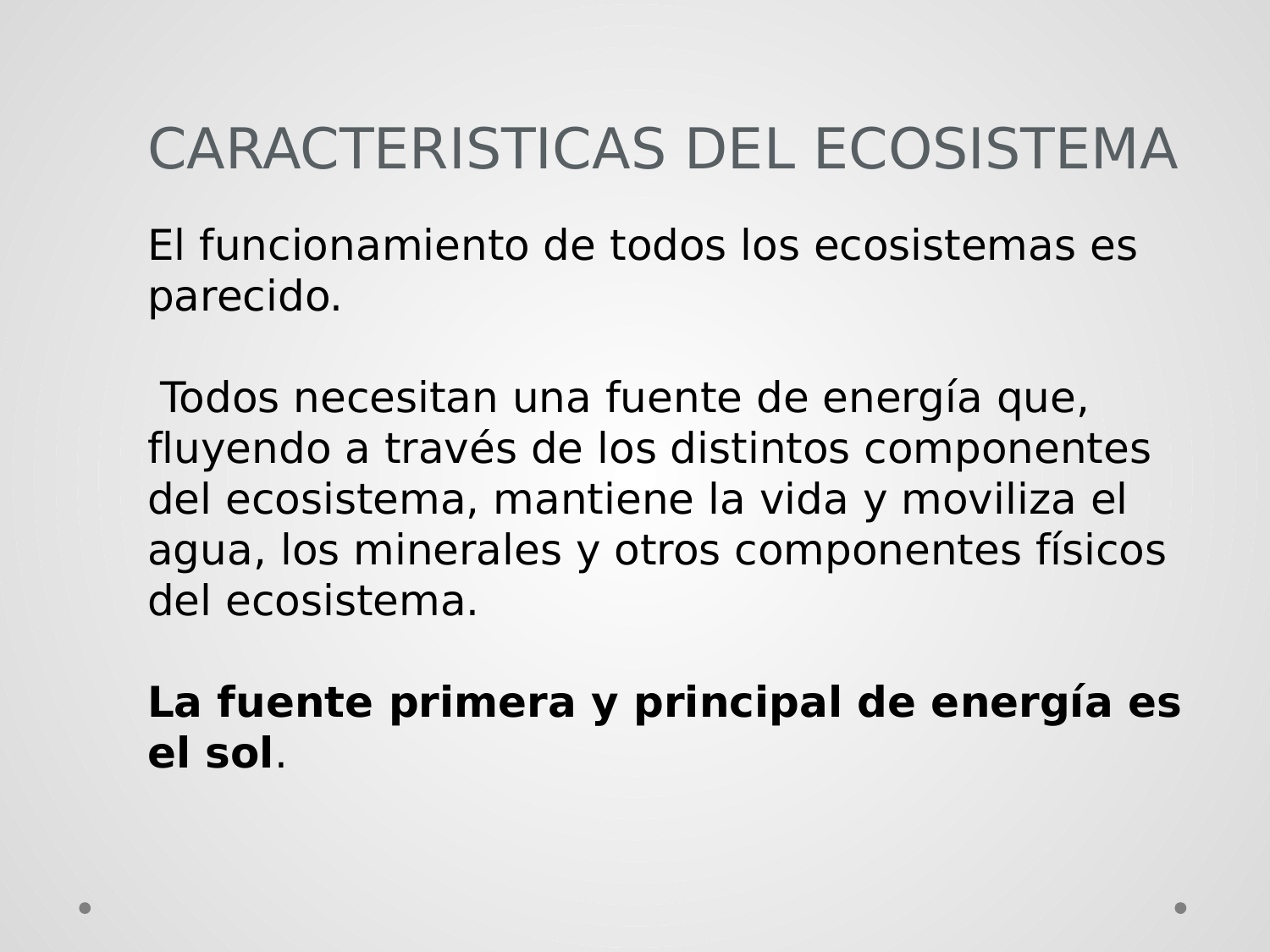

CARACTERISTICAS DEL ECOSISTEMA

El funcionamiento de todos los ecosistemas es parecido.

 Todos necesitan una fuente de energía que, fluyendo a través de los distintos componentes del ecosistema, mantiene la vida y moviliza el agua, los minerales y otros componentes físicos del ecosistema.

La fuente primera y principal de energía es el sol.